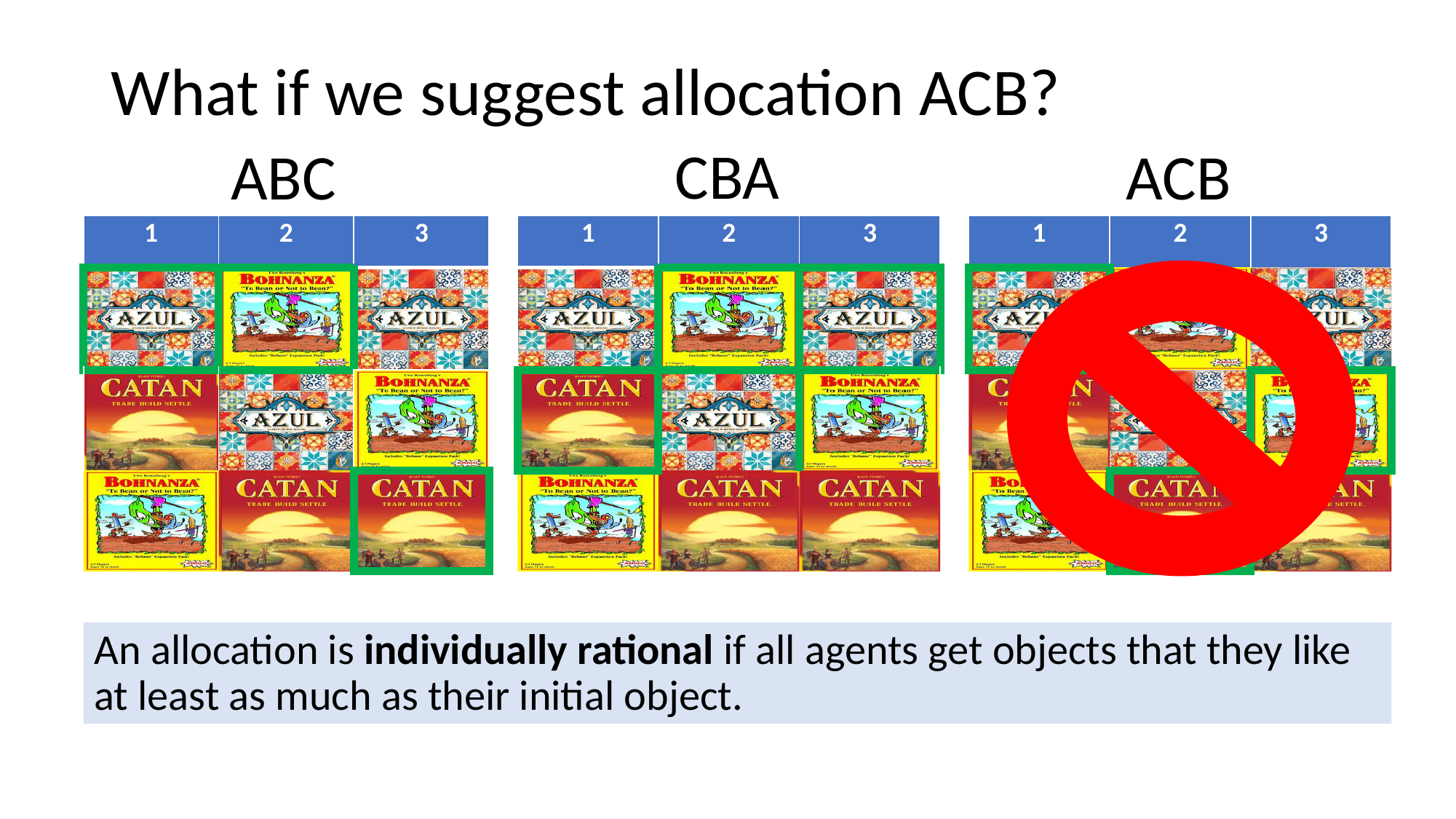

# What if we suggest allocation ACB?
CBA
ABC
ACB
| 1 | 2 | 3 |
| --- | --- | --- |
|  |  |  |
|  |  |  |
|  |  |  |
| 1 | 2 | 3 |
| --- | --- | --- |
|  |  |  |
|  |  |  |
|  |  |  |
| 1 | 2 | 3 |
| --- | --- | --- |
|  |  |  |
|  |  |  |
|  |  |  |

An allocation is individually rational if all agents get objects that they like at least as much as their initial object.